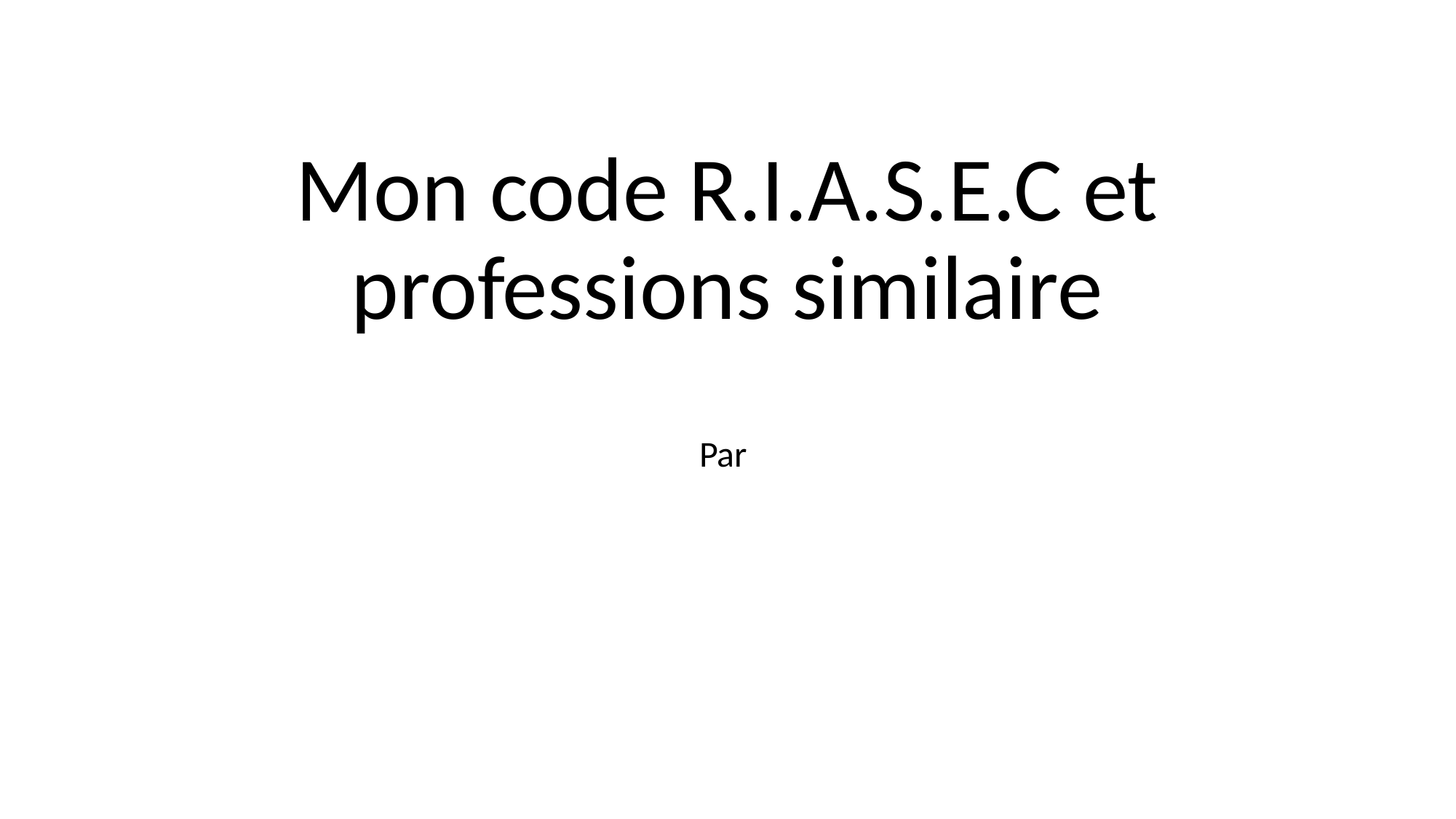

# Mon code R.I.A.S.E.C et professions similaire
Par